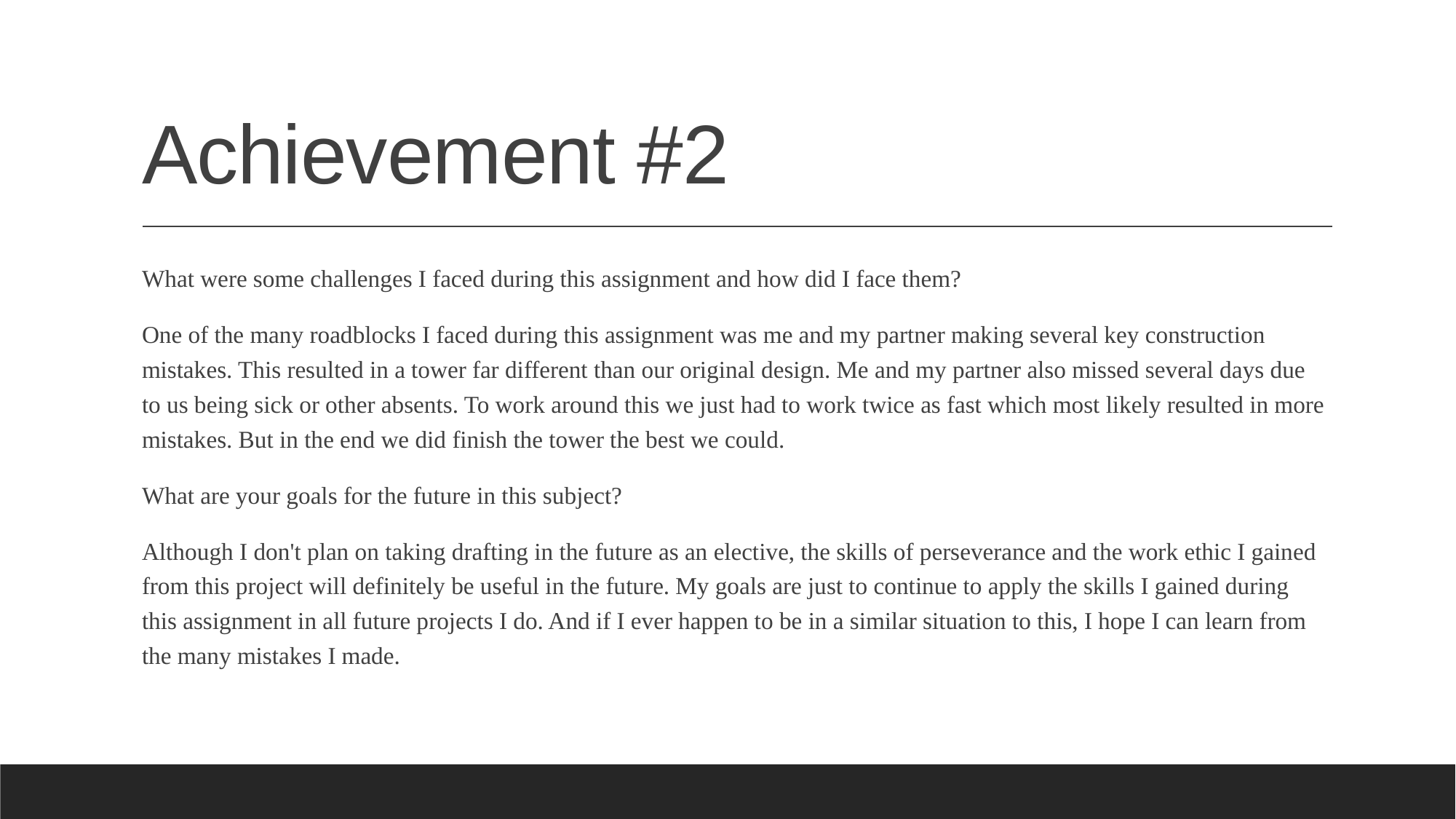

# Achievement #2
What were some challenges I faced during this assignment and how did I face them?
One of the many roadblocks I faced during this assignment was me and my partner making several key construction mistakes. This resulted in a tower far different than our original design. Me and my partner also missed several days due to us being sick or other absents. To work around this we just had to work twice as fast which most likely resulted in more mistakes. But in the end we did finish the tower the best we could.
What are your goals for the future in this subject?
Although I don't plan on taking drafting in the future as an elective, the skills of perseverance and the work ethic I gained from this project will definitely be useful in the future. My goals are just to continue to apply the skills I gained during this assignment in all future projects I do. And if I ever happen to be in a similar situation to this, I hope I can learn from the many mistakes I made.